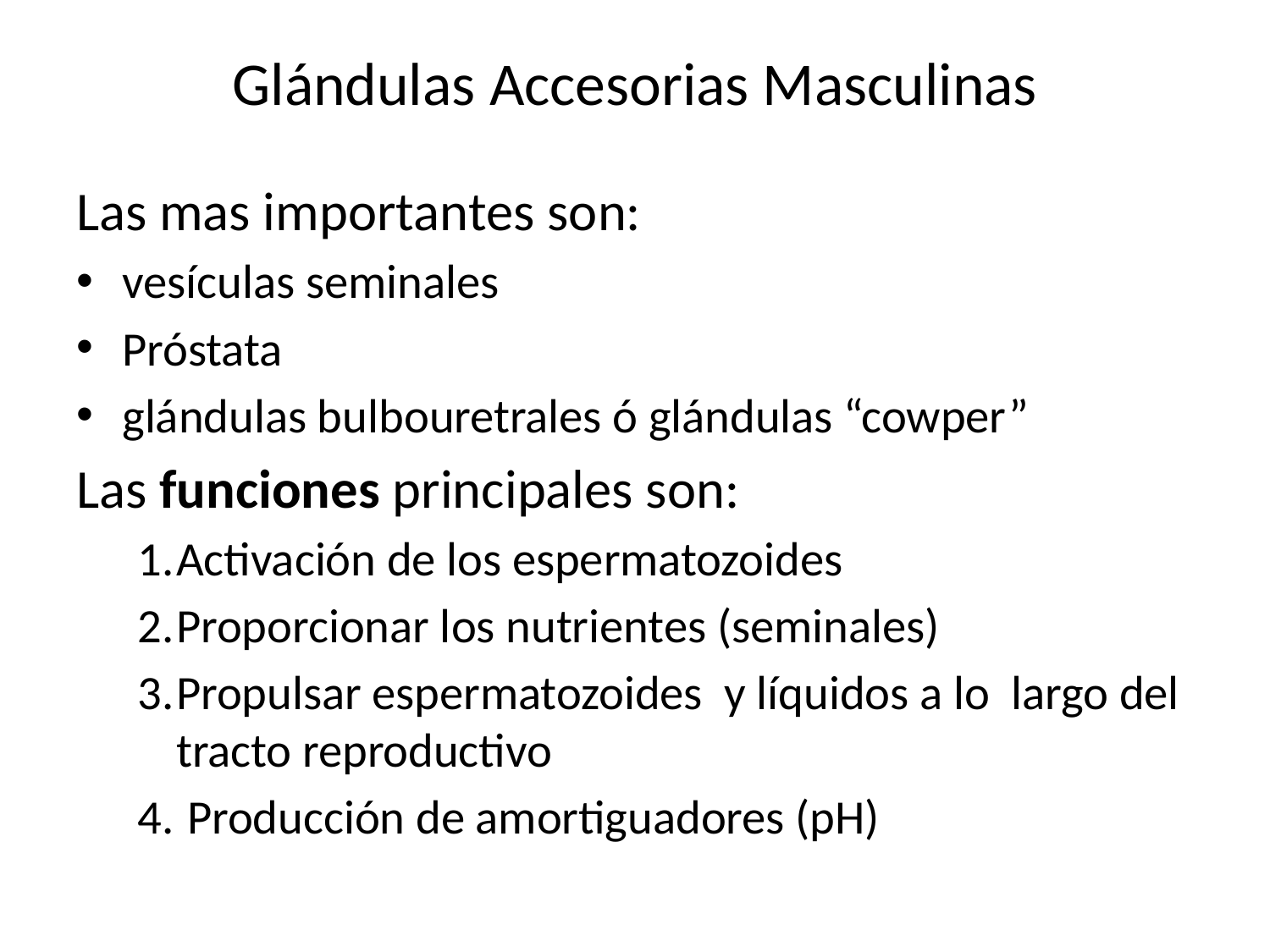

# Glándulas Accesorias Masculinas
Las mas importantes son:
vesículas seminales
Próstata
glándulas bulbouretrales ó glándulas “cowper”
Las funciones principales son:
Activación de los espermatozoides
Proporcionar los nutrientes (seminales)
Propulsar espermatozoides  y líquidos a lo  largo del tracto reproductivo
 Producción de amortiguadores (pH)